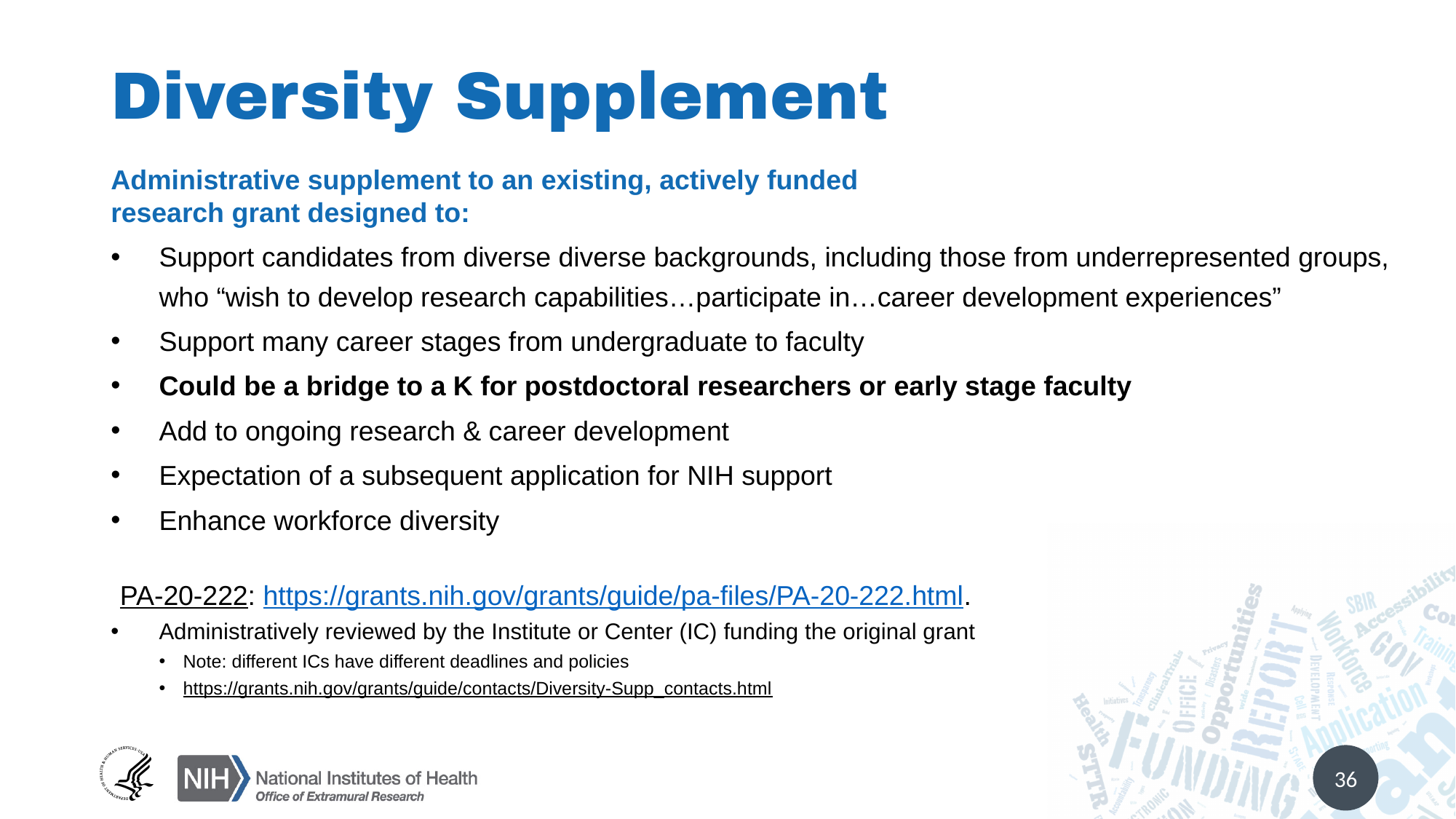

# Diversity Supplement
Administrative supplement to an existing, actively funded
research grant designed to:
Support candidates from diverse diverse backgrounds, including those from underrepresented groups,  who “wish to develop research capabilities…participate in…career development experiences”
Support many career stages from undergraduate to faculty
Could be a bridge to a K for postdoctoral researchers or early stage faculty
Add to ongoing research & career development
Expectation of a subsequent application for NIH support
Enhance workforce diversity

 PA-20-222: https://grants.nih.gov/grants/guide/pa-files/PA-20-222.html.
Administratively reviewed by the Institute or Center (IC) funding the original grant
Note: different ICs have different deadlines and policies
https://grants.nih.gov/grants/guide/contacts/Diversity-Supp_contacts.html